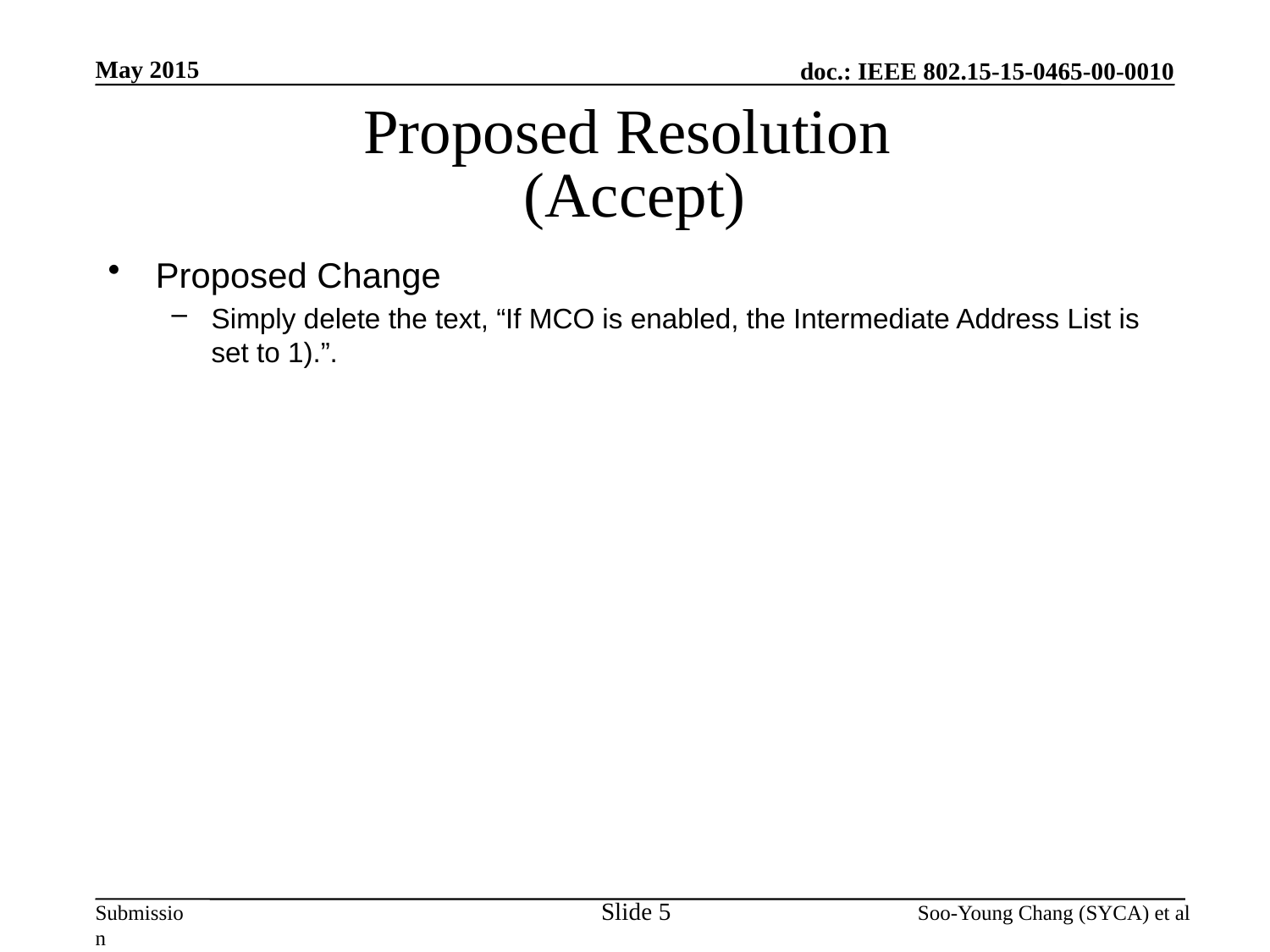

May 2015
# Proposed Resolution (Accept)
Proposed Change
Simply delete the text, “If MCO is enabled, the Intermediate Address List is set to 1).”.
Slide 5
Soo-Young Chang (SYCA) et al